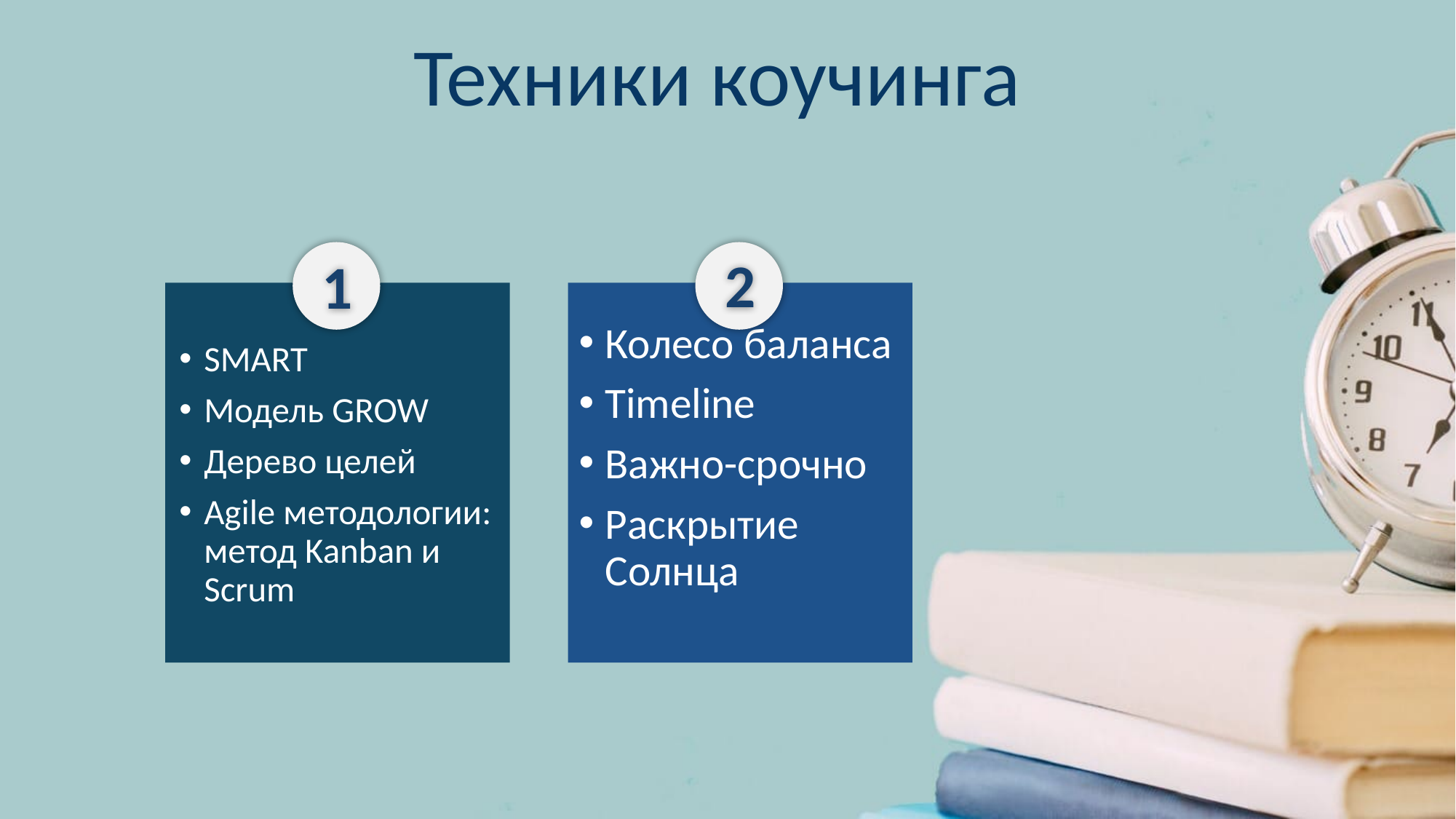

# Техники коучинга
2

1

Колесо баланса
Timeline
Важно-срочно
Раскрытие Солнца
SMART
Модель GROW
Дерево целей
Аgile методологии: метод Kanban и Scrum